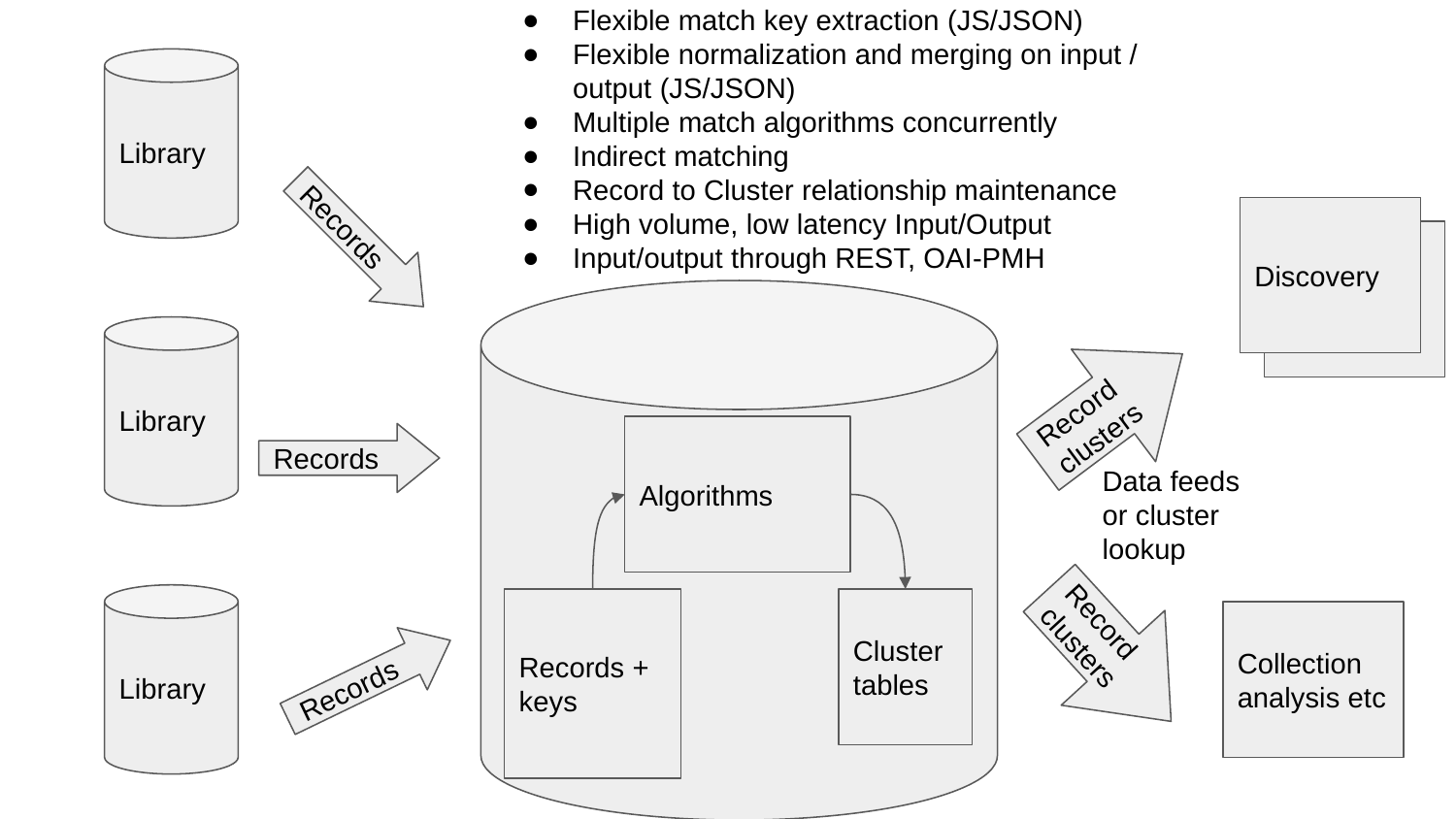

Flexible match key extraction (JS/JSON)
Flexible normalization and merging on input / output (JS/JSON)
Multiple match algorithms concurrently
Indirect matching
Record to Cluster relationship maintenance
High volume, low latency Input/Output
Input/output through REST, OAI-PMH
Library
Discovery
Records
Discovery

Library
Record clusters
Algorithms
Records
Data feeds or cluster lookup
Record clusters
Library
Records +
keys
Cluster tables
Collection analysis etc
Records